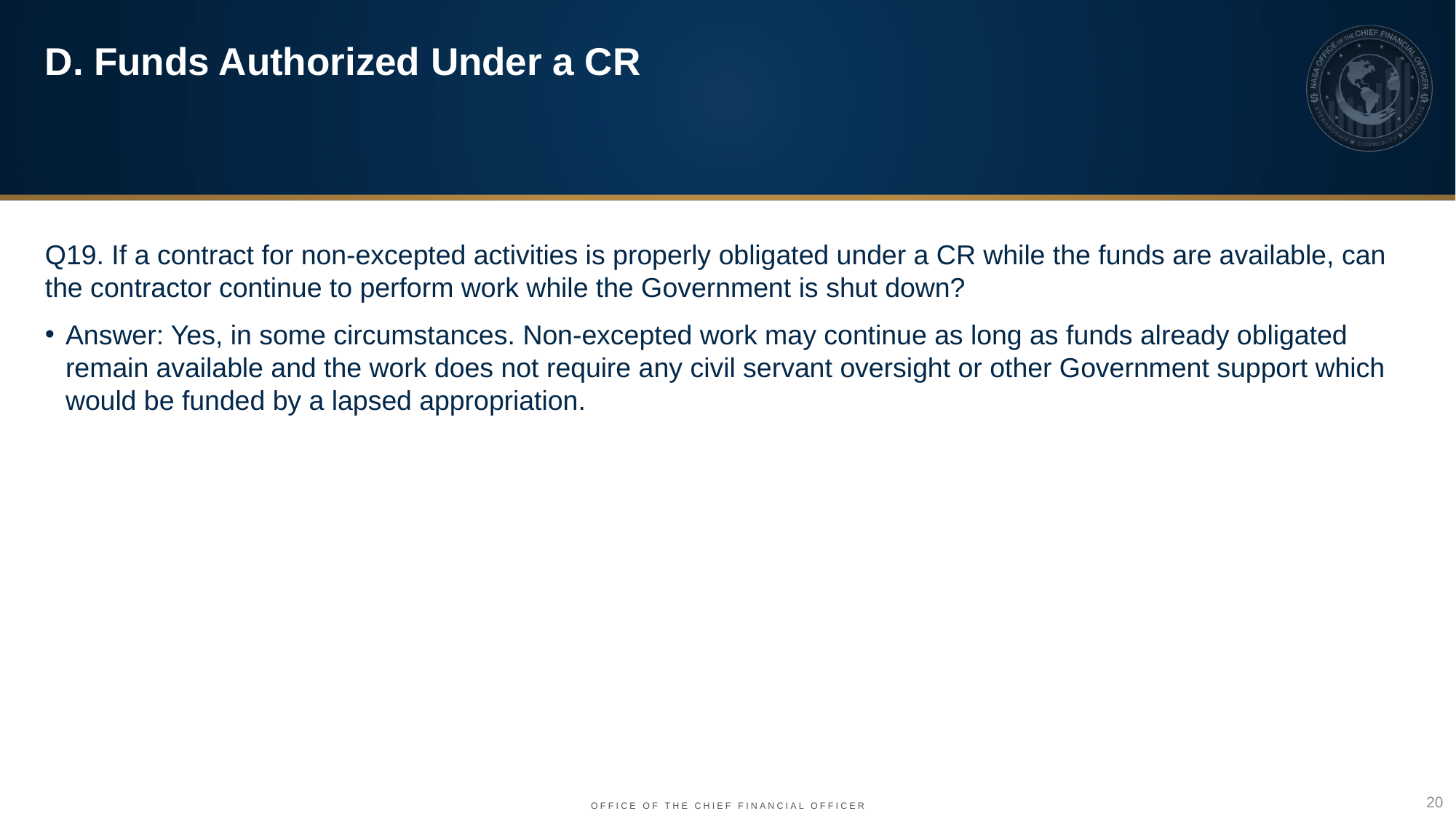

D. Funds Authorized Under a CR
Q19. If a contract for non-excepted activities is properly obligated under a CR while the funds are available, can the contractor continue to perform work while the Government is shut down?
Answer: Yes, in some circumstances. Non-excepted work may continue as long as funds already obligated remain available and the work does not require any civil servant oversight or other Government support which would be funded by a lapsed appropriation.

20